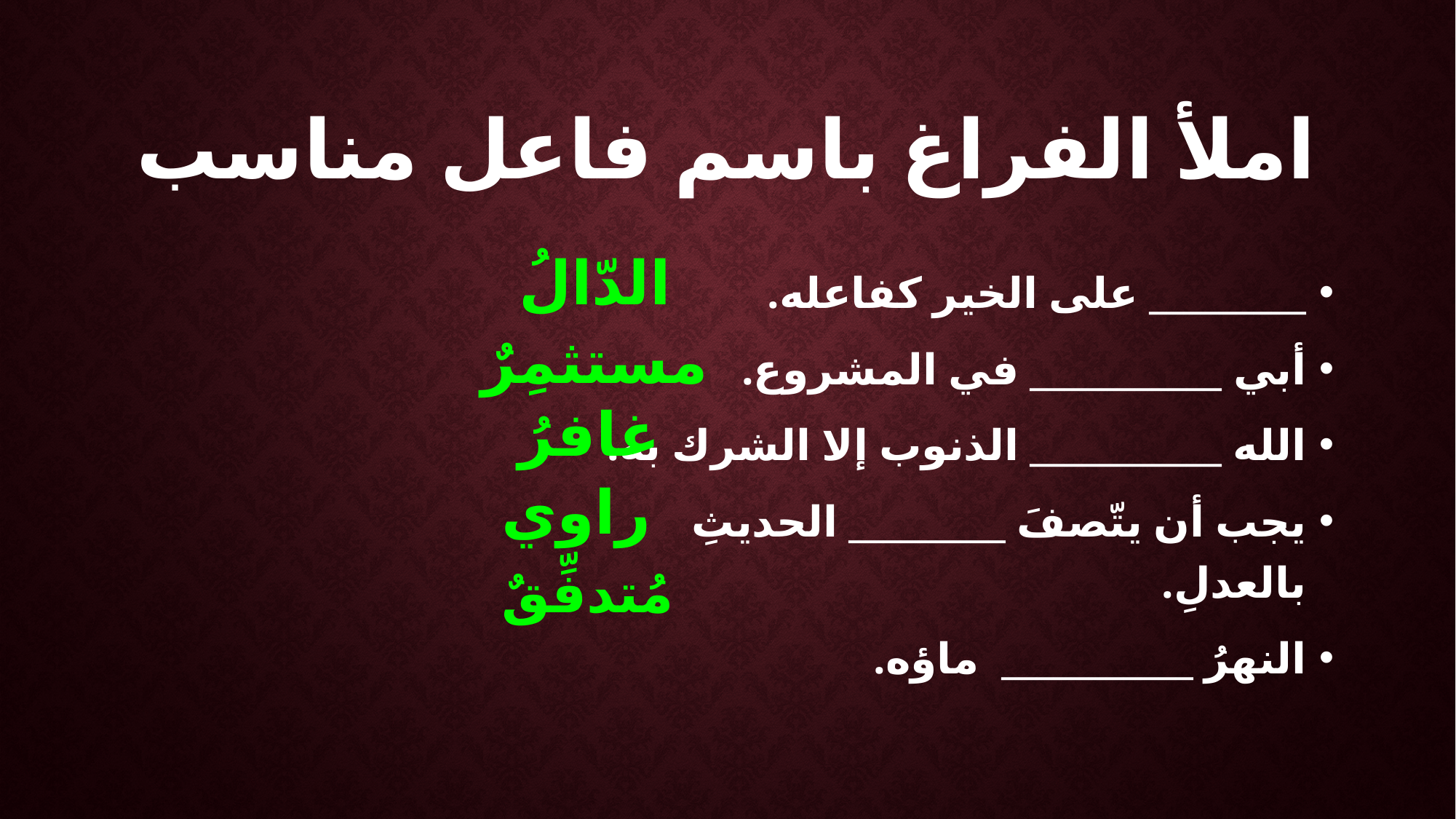

# املأ الفراغ باسم فاعل مناسب
الدّالُ
_________ على الخير كفاعله.
أبي ___________ في المشروع.
الله ___________ الذنوب إلا الشرك به.
يجب أن يتّصفَ _________ الحديثِ بالعدلِ.
النهرُ ___________  ماؤه.
مستثمِرٌ
غافرُ
راوي
مُتدفِّقٌ